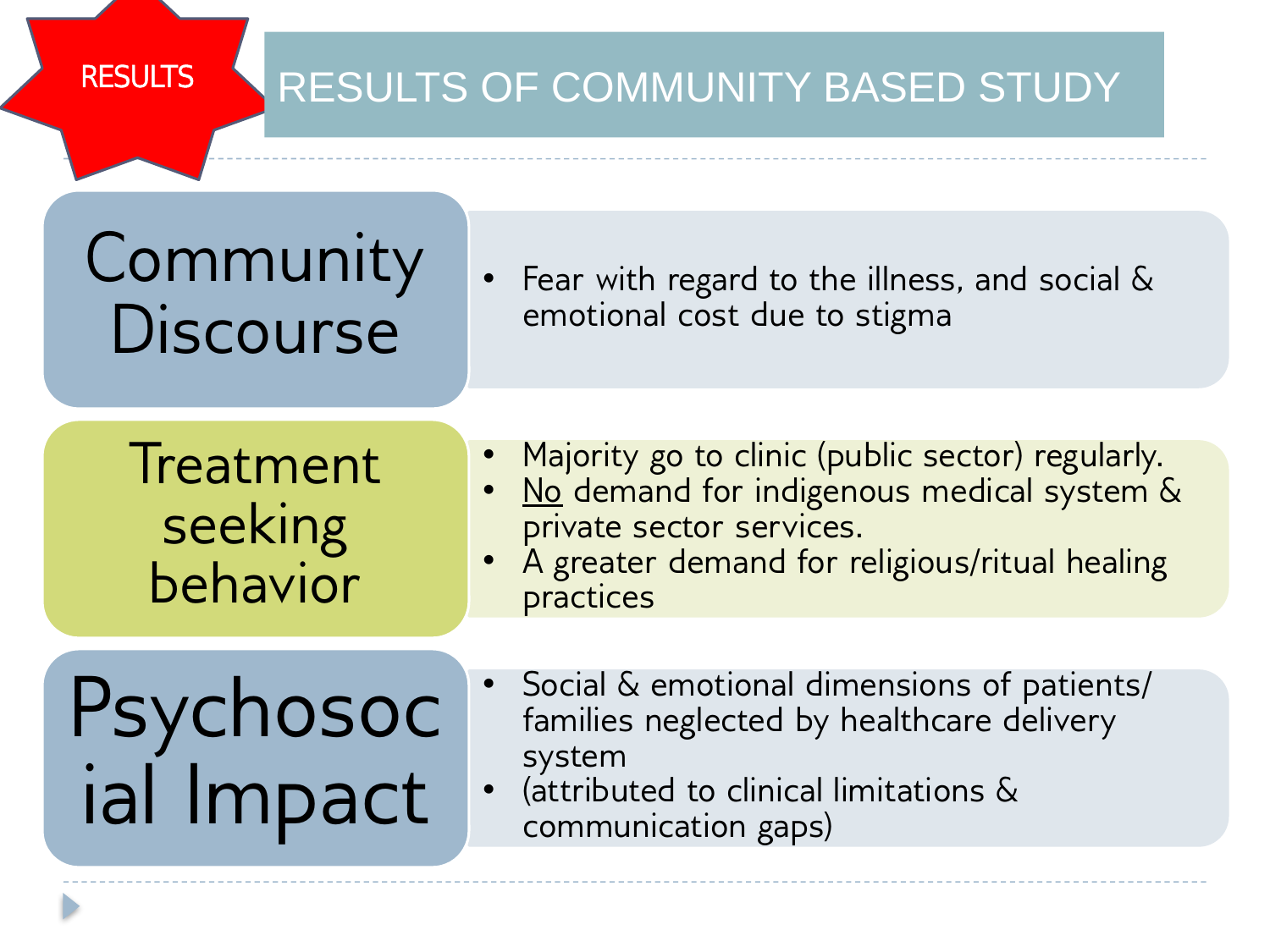

RESULTS
RESULTS OF COMMUNITY BASED STUDY
Community Discourse
Fear with regard to the illness, and social & emotional cost due to stigma
Treatment seeking behavior
Majority go to clinic (public sector) regularly.
Psychosocial Impact
Social & emotional dimensions of patients/ families neglected by healthcare delivery system
No demand for indigenous medical system & private sector services.
A greater demand for religious/ritual healing practices
(attributed to clinical limitations & communication gaps)